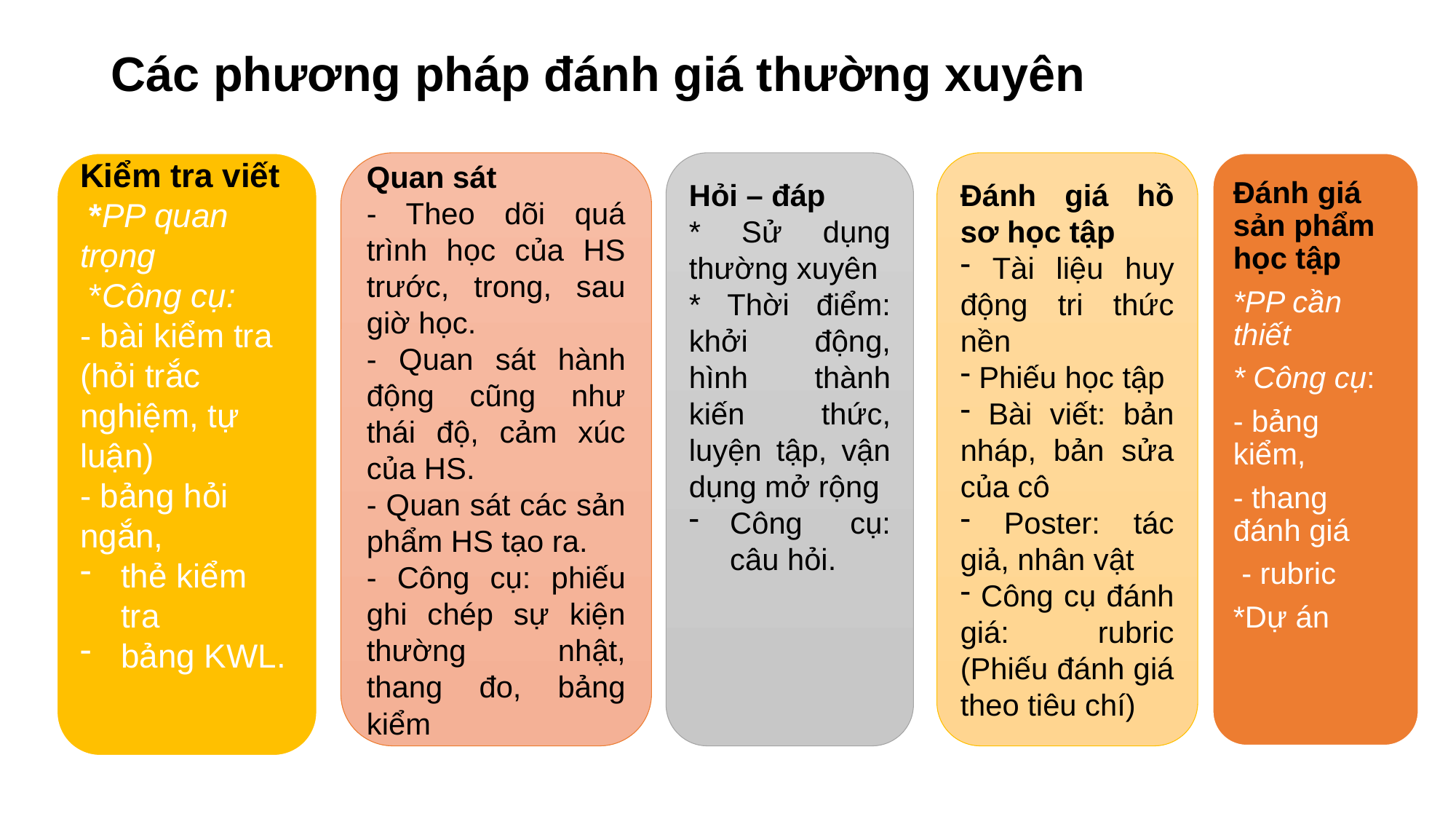

# Các phương pháp đánh giá thường xuyên
Đánh giá hồ sơ học tập
 Tài liệu huy động tri thức nền
 Phiếu học tập
 Bài viết: bản nháp, bản sửa của cô
 Poster: tác giả, nhân vật
 Công cụ đánh giá: rubric (Phiếu đánh giá theo tiêu chí)
Đánh giá sản phẩm học tập
*PP cần thiết
* Công cụ:
- bảng kiểm,
- thang đánh giá
 - rubric
*Dự án

Quan sát
- Theo dõi quá trình học của HS trước, trong, sau giờ học.
- Quan sát hành động cũng như thái độ, cảm xúc của HS.
- Quan sát các sản phẩm HS tạo ra.
- Công cụ: phiếu ghi chép sự kiện thường nhật, thang đo, bảng kiểm
Hỏi – đáp
* Sử dụng thường xuyên
* Thời điểm: khởi động, hình thành kiến thức, luyện tập, vận dụng mở rộng
Công cụ: câu hỏi.

Kiểm tra viết
 *PP quan trọng
 *Công cụ:
- bài kiểm tra (hỏi trắc nghiệm, tự luận)
- bảng hỏi ngắn,
thẻ kiểm tra
bảng KWL.